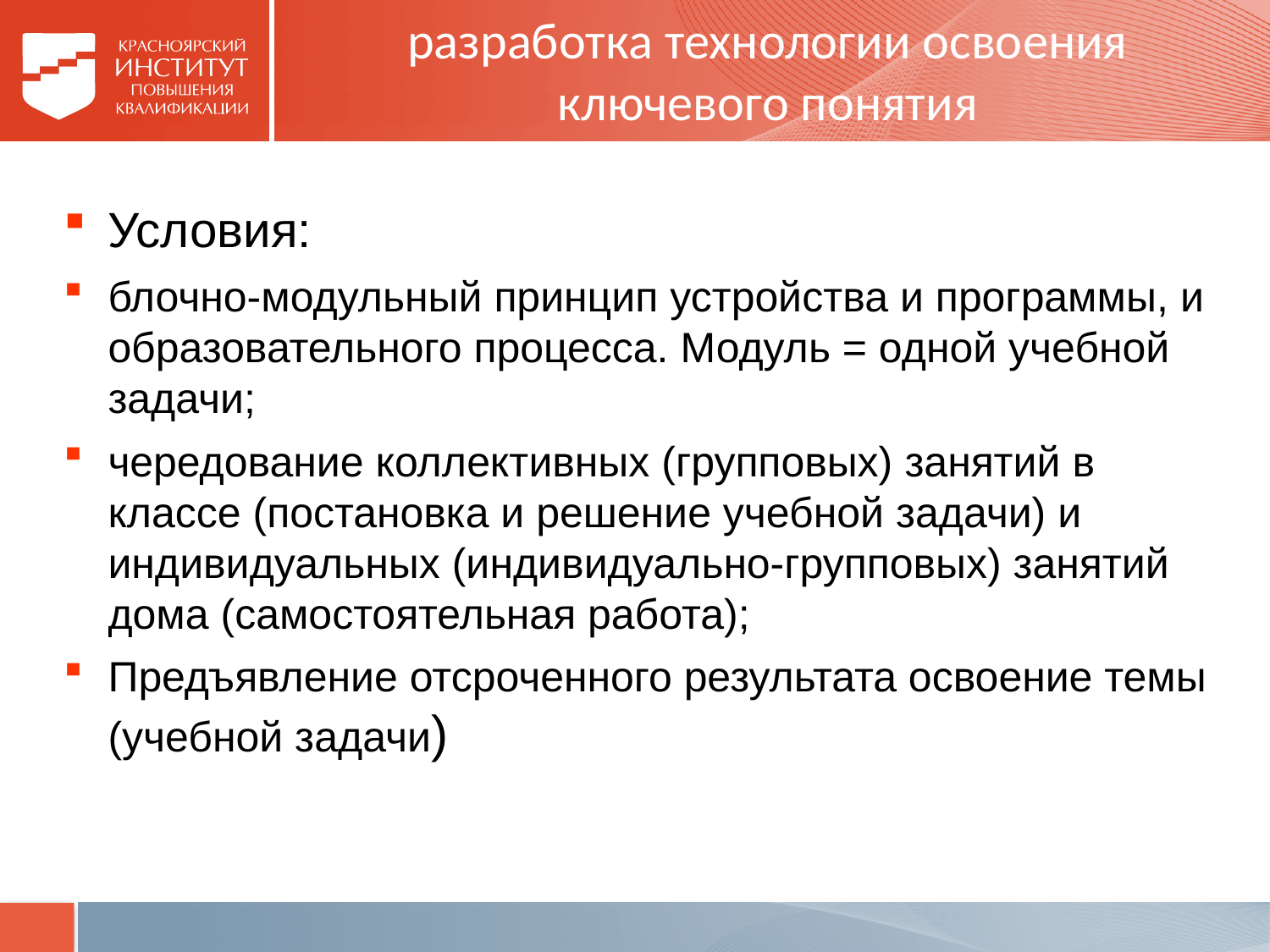

# разработка технологии освоения ключевого понятия
Условия:
блочно-модульный принцип устройства и программы, и образовательного процесса. Модуль = одной учебной задачи;
чередование коллективных (групповых) занятий в классе (постановка и решение учебной задачи) и индивидуальных (индивидуально-групповых) занятий дома (самостоятельная работа);
Предъявление отсроченного результата освоение темы (учебной задачи)